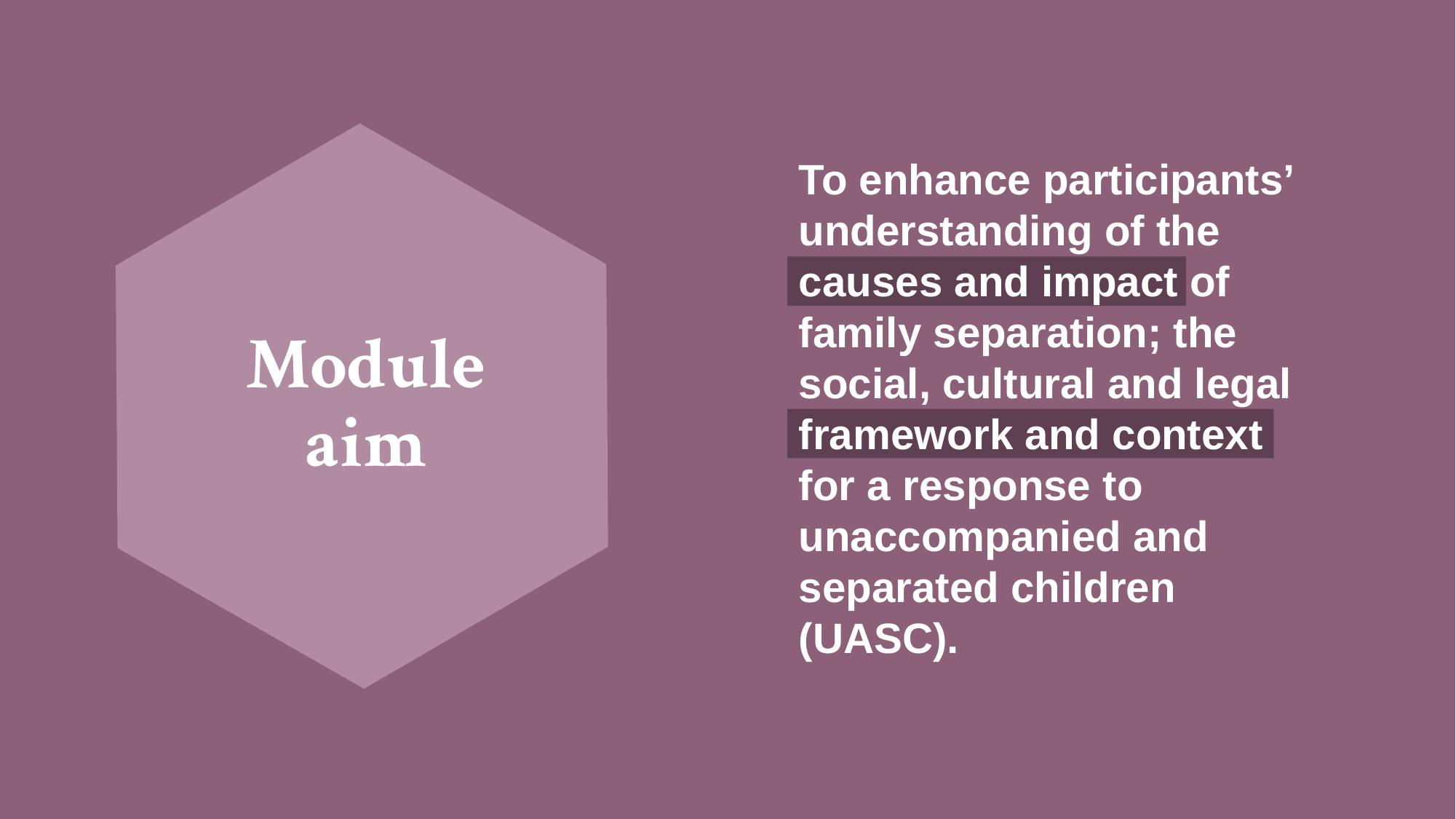

To enhance participants’ understanding of the causes and impact of family separation; the social, cultural and legal framework and context for a response to unaccompanied and separated children (UASC).

# Module aim